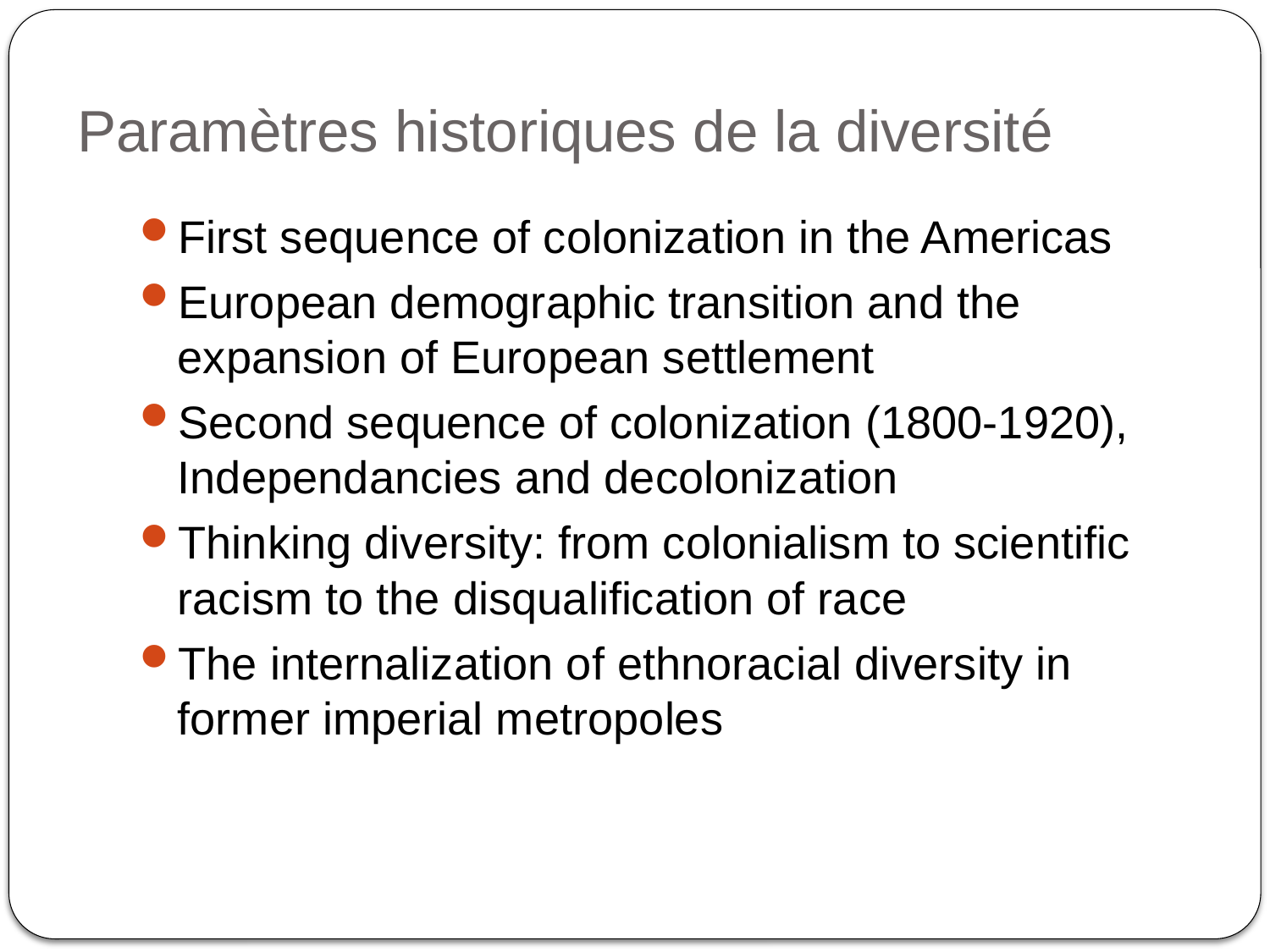

# Paramètres historiques de la diversité
First sequence of colonization in the Americas
European demographic transition and the expansion of European settlement
Second sequence of colonization (1800-1920), Independancies and decolonization
Thinking diversity: from colonialism to scientific racism to the disqualification of race
The internalization of ethnoracial diversity in former imperial metropoles